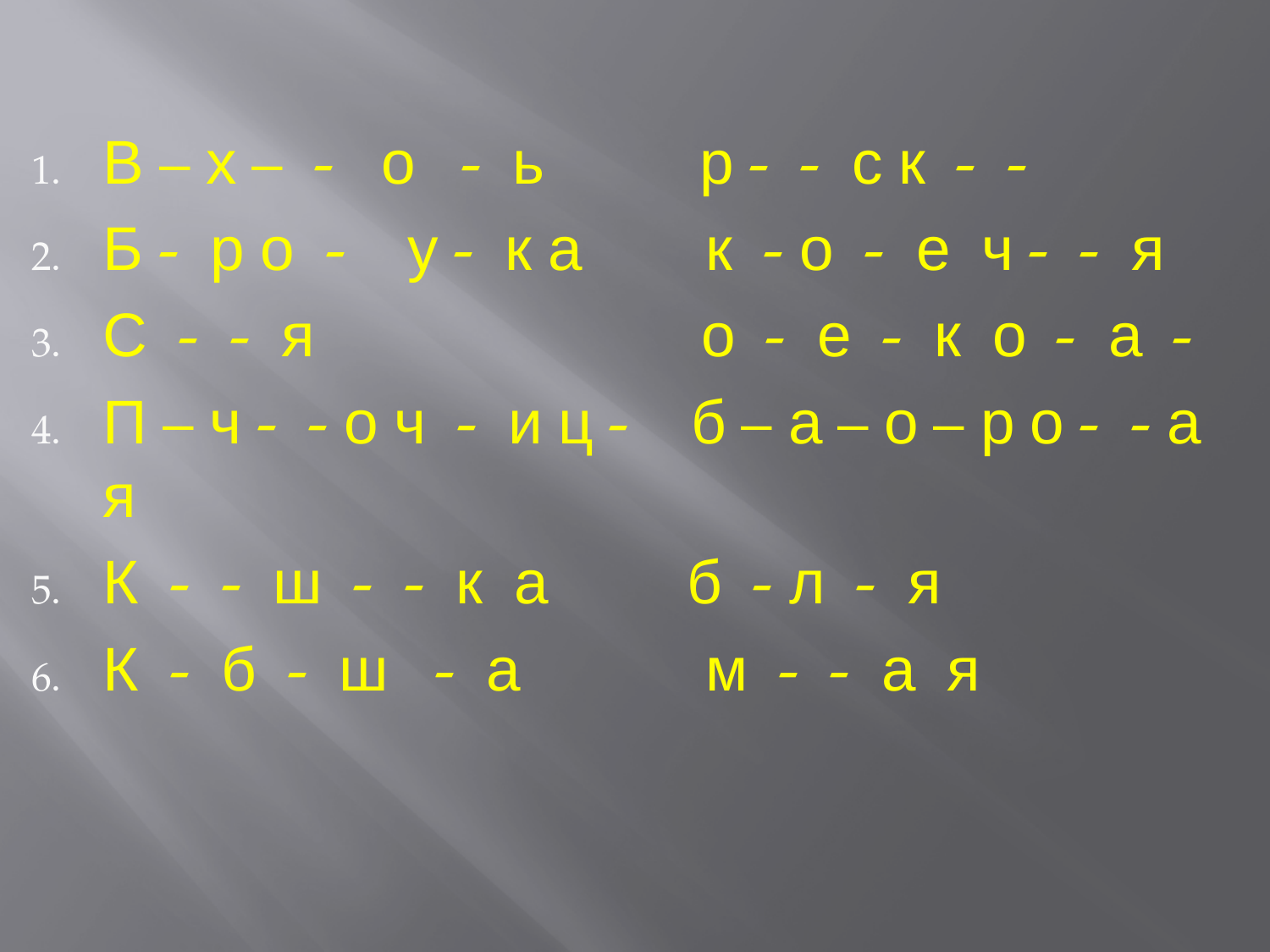

#
В – х –  -   о   -  ь          р -  -  с к  -  -
Б -  р о  -    у -  к а        к  - о  -  е  ч -  -  я
С  -  -  я                         о  -  е  -  к  о  -  а  -
П – ч -  - о ч  -  и ц -    б – а – о – р о -  - а я
К  -  -  ш  -  -  к  а         б  - л  -  я
К  -  б  -  ш   -  а            м  -  -  а  я